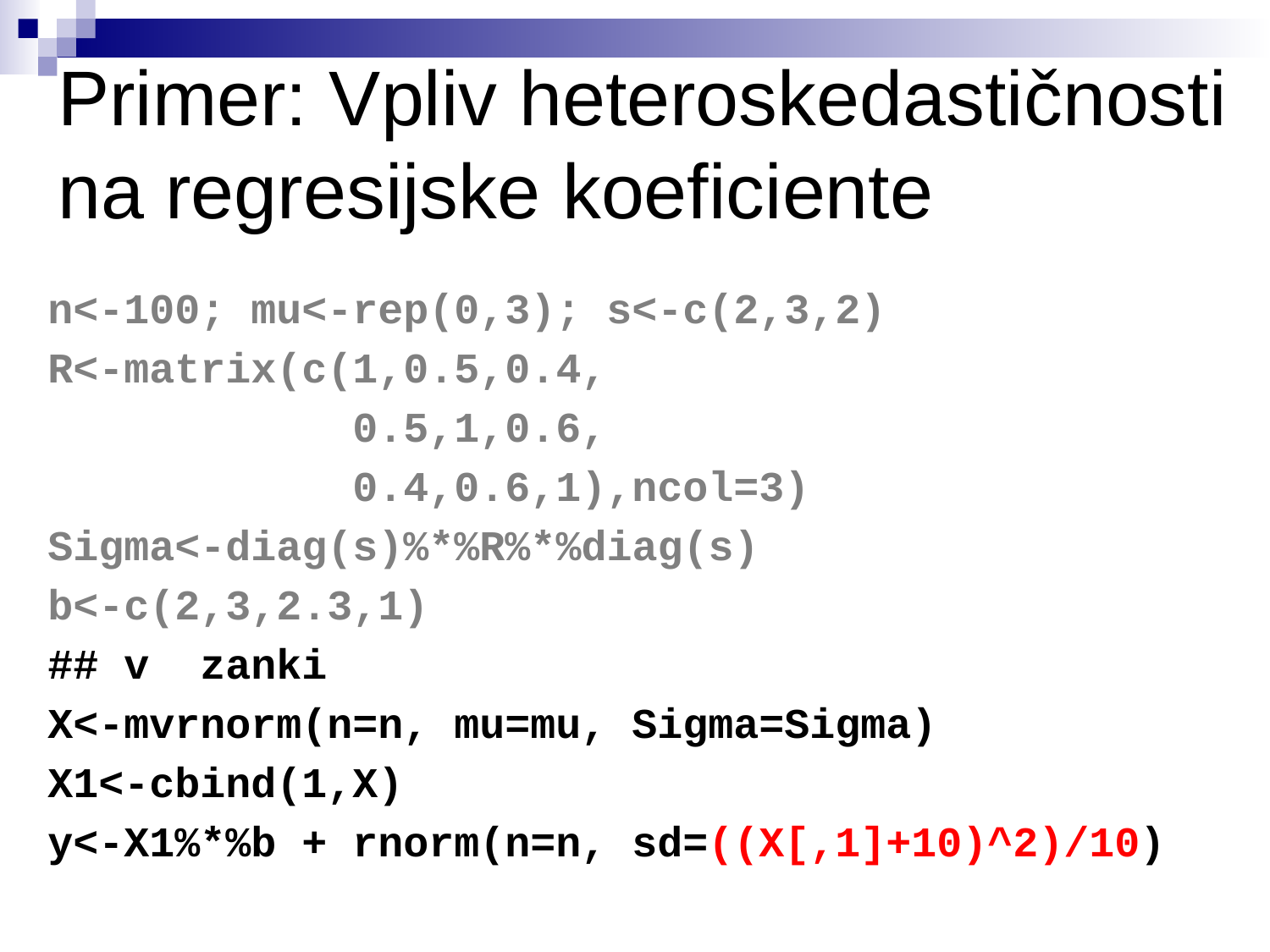

# Primer: Vpliv heteroskedastičnosti na regresijske koeficiente
n<-100; mu<-rep(0,3); s<-c(2,3,2)
R<-matrix(c(1,0.5,0.4,
            0.5,1,0.6,
            0.4,0.6,1),ncol=3)
Sigma<-diag(s)%*%R%*%diag(s)
b<-c(2,3,2.3,1)
## v  zanki
X<-mvrnorm(n=n, mu=mu, Sigma=Sigma)
X1<-cbind(1,X)
y<-X1%*%b + rnorm(n=n, sd=((X[,1]+10)^2)/10)